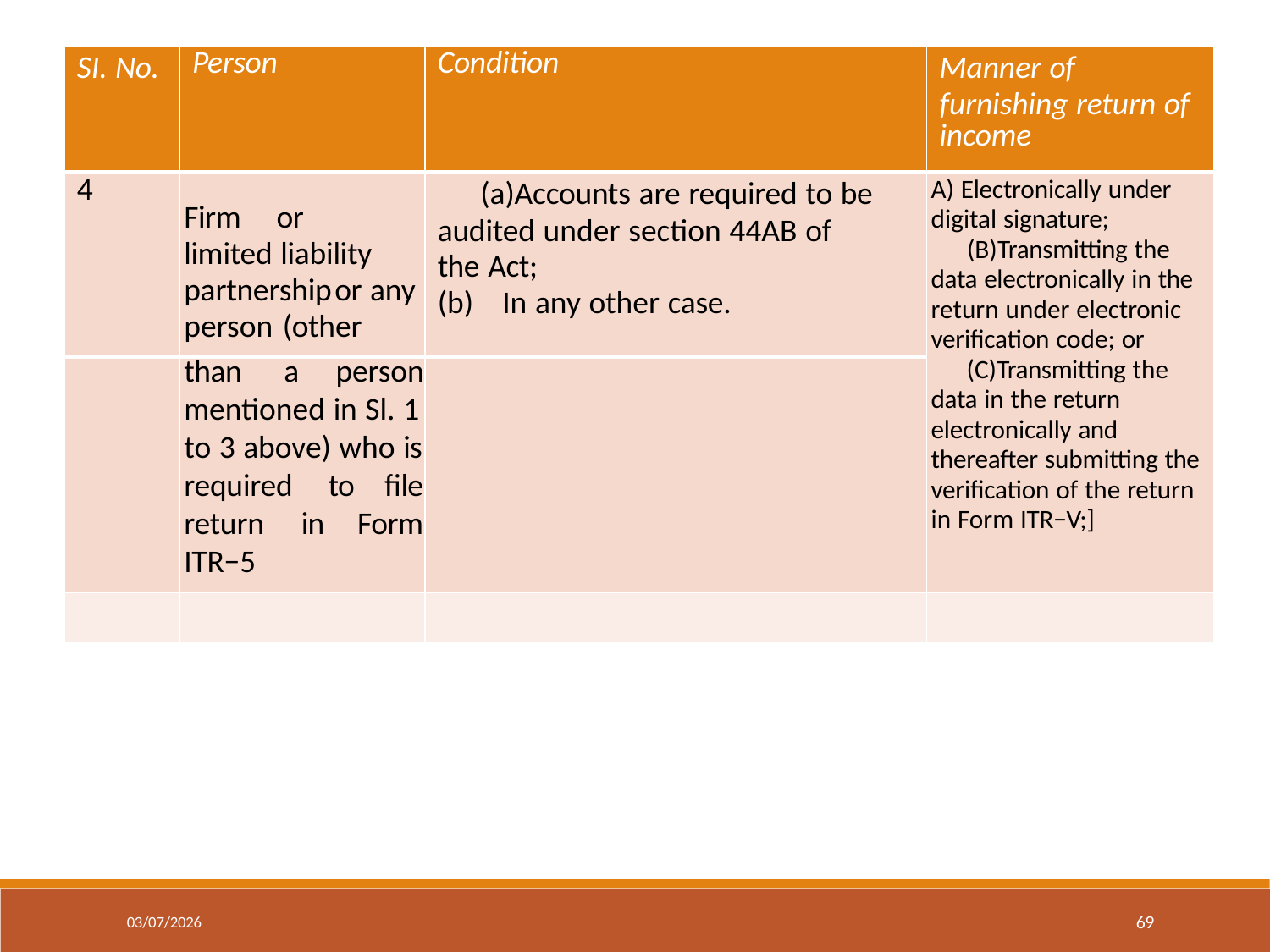

| SI. No. | Person | Condition | Manner of furnishing return of income |
| --- | --- | --- | --- |
| 4 | Firm or limited liability partnership or any person (other | Accounts are required to be audited under section 44AB of the Act; In any other case. | A) Electronically under digital signature; Transmitting the data electronically in the return under electronic verification code; or Transmitting the data in the return electronically and thereafter submitting the verification of the return in Form ITR−V;] |
|  | than a person |  |  |
|  | mentioned in Sl. 1 |  |  |
|  | to 3 above) who is |  |  |
|  | required to file |  |  |
|  | return in Form |  |  |
|  | ITR−5 |  |  |
|  |  |  |  |
69
03/07/2026